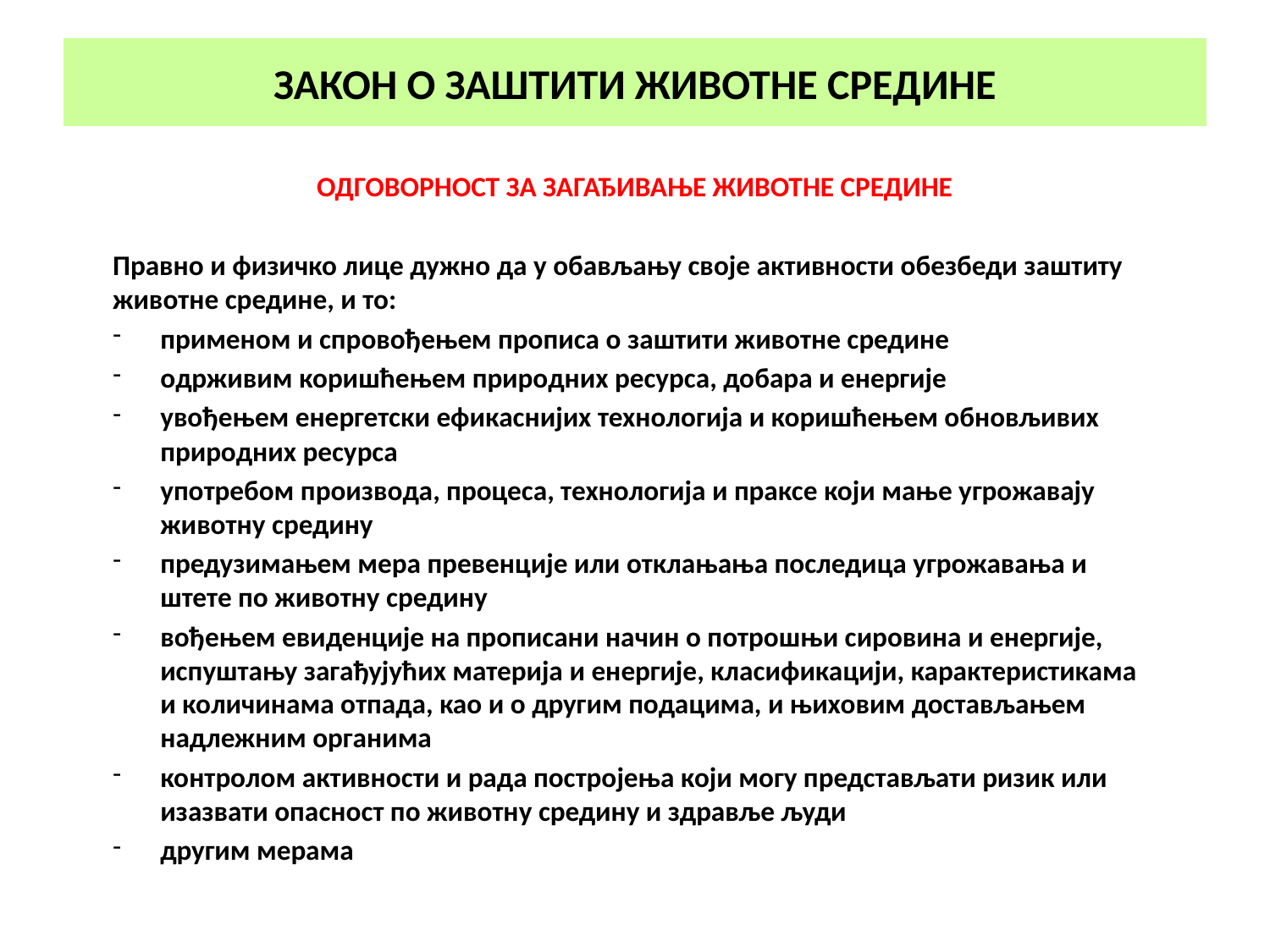

# ЗАКОН О ЗАШТИТИ ЖИВОТНЕ СРЕДИНЕ
ОДГОВОРНОСТ ЗА ЗАГАЂИВАЊЕ ЖИВОТНЕ СРЕДИНЕ

Правно и физичко лице дужно да у обављању своје активности обезбеди заштиту животне средине, и то:
применом и спровођењем прописа о заштити животне средине
одрживим коришћењем природних ресурса, добара и енергије
увођењем енергетски ефикаснијих технологија и коришћењем обновљивих природних ресурса
употребом производа, процеса, технологија и праксе који мање угрожавају животну средину
предузимањем мера превенције или отклањања последица угрожавања и штете по животну средину
вођењем евиденције на прописани начин о потрошњи сировина и енергије, испуштању загађујућих материја и енергије, класификацији, карактеристикама и количинама отпада, као и о другим подацима, и њиховим достављањем надлежним органима
контролом активности и рада постројења који могу представљати ризик или изазвати опасност по животну средину и здравље људи
другим мерама